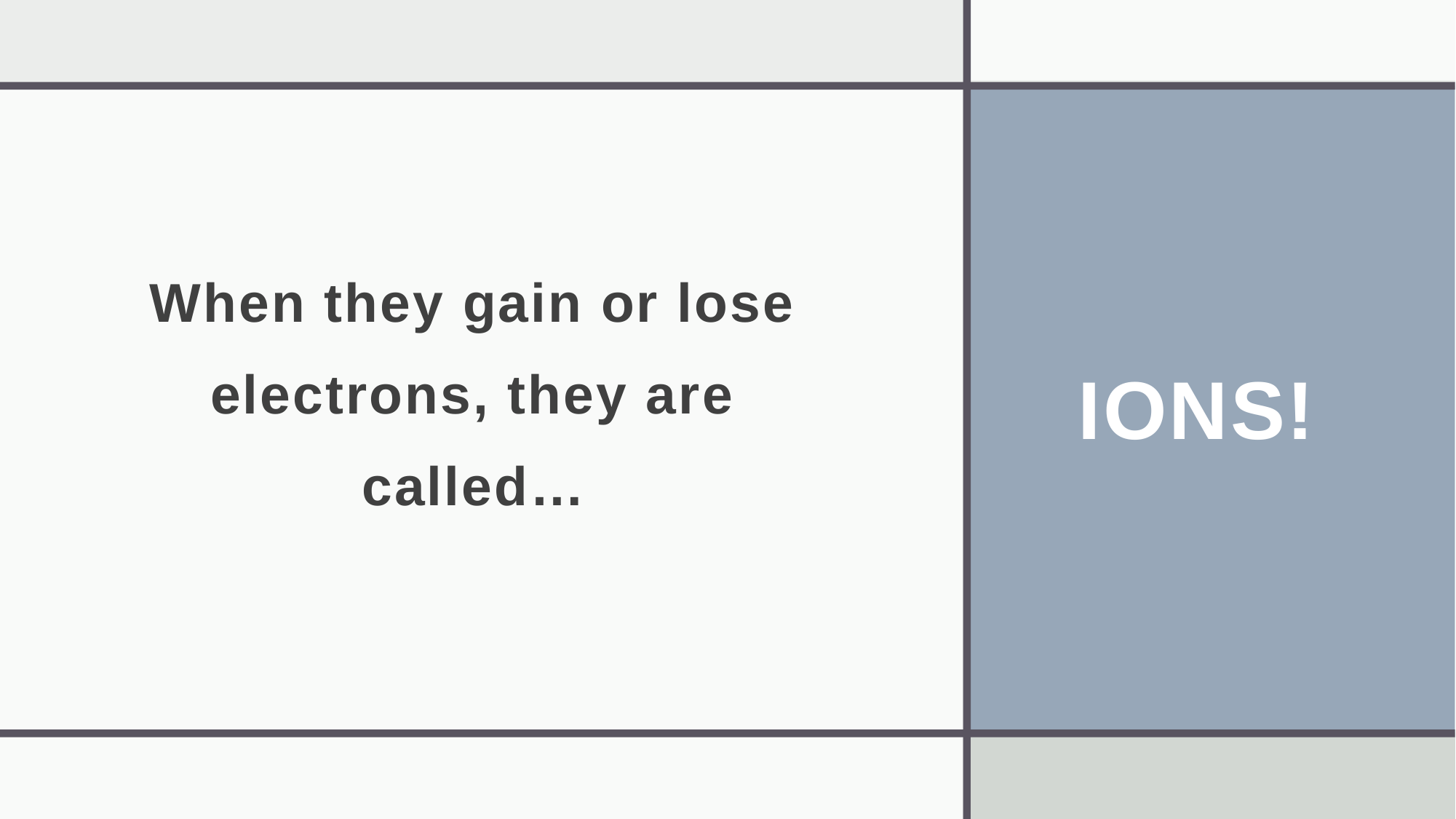

When they gain or lose electrons, they are called…
# IONS!